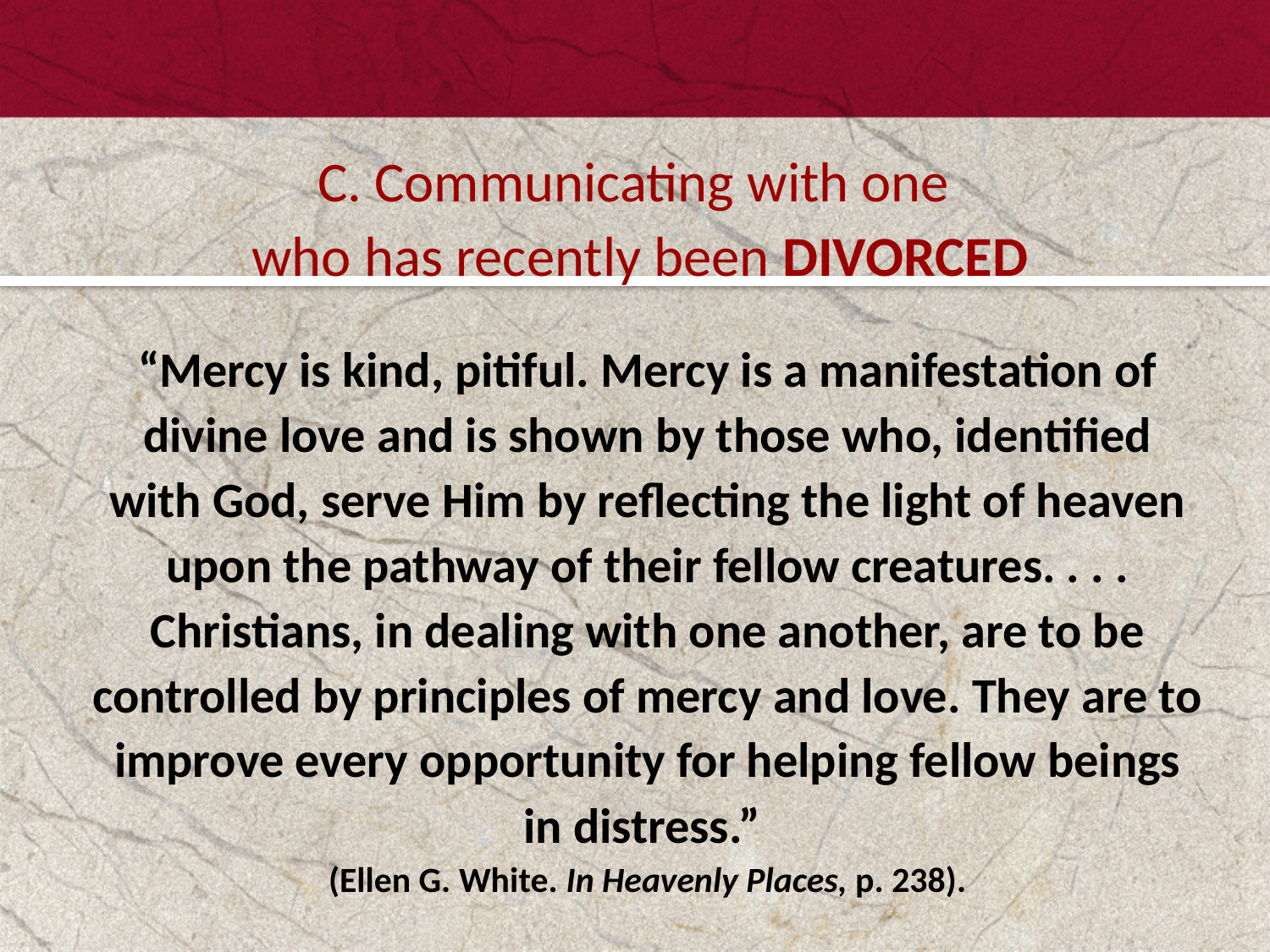

#
C. Communicating with one
who has recently been DIVORCED

“Mercy is kind, pitiful. Mercy is a manifestation of divine love and is shown by those who, identified with God, serve Him by reflecting the light of heaven upon the pathway of their fellow creatures. . . . Christians, in dealing with one another, are to be controlled by principles of mercy and love. They are to improve every opportunity for helping fellow beings in distress.”
(Ellen G. White. In Heavenly Places, p. 238).